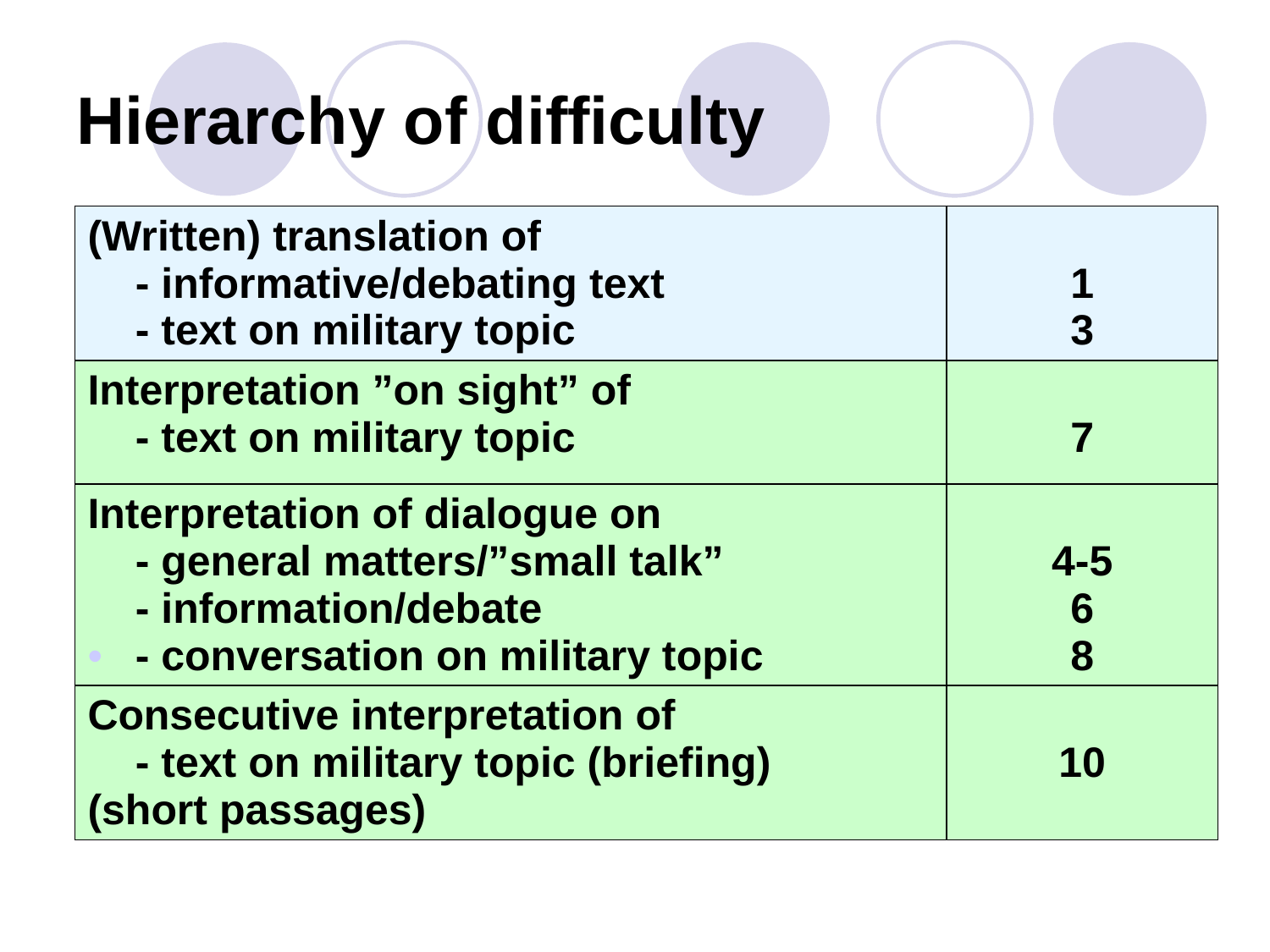

# Hierarchy of difficulty
| (Written) translation of - informative/debating text - text on military topic | 1 3 |
| --- | --- |
| Interpretation ”on sight” of - text on military topic | 7 |
| Interpretation of dialogue on - general matters/”small talk” - information/debate - conversation on military topic | 4-5 6 8 |
| Consecutive interpretation of - text on military topic (briefing) (short passages) | 10 |